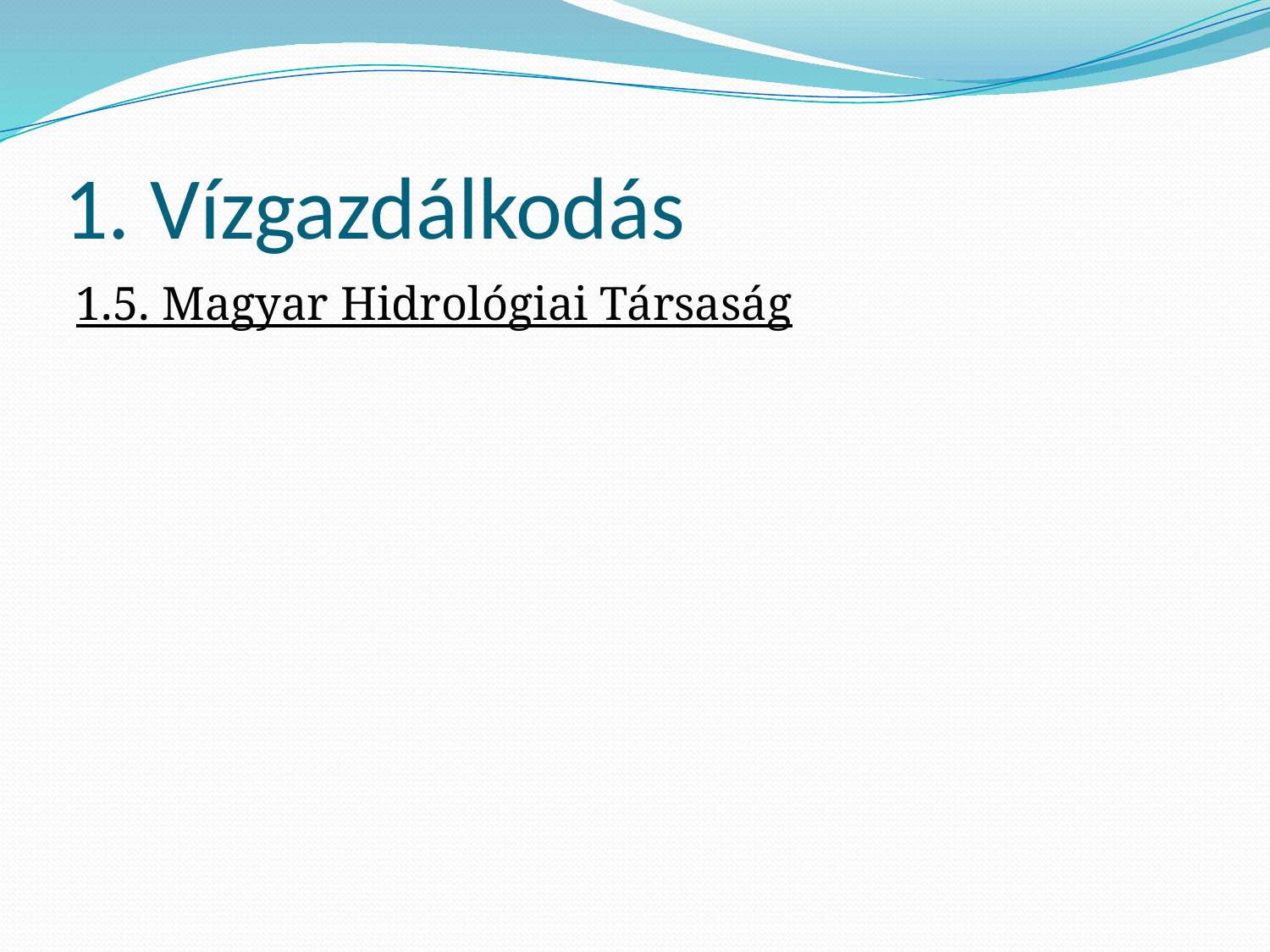

# 1. Vízgazdálkodás
1.5. Magyar Hidrológiai Társaság